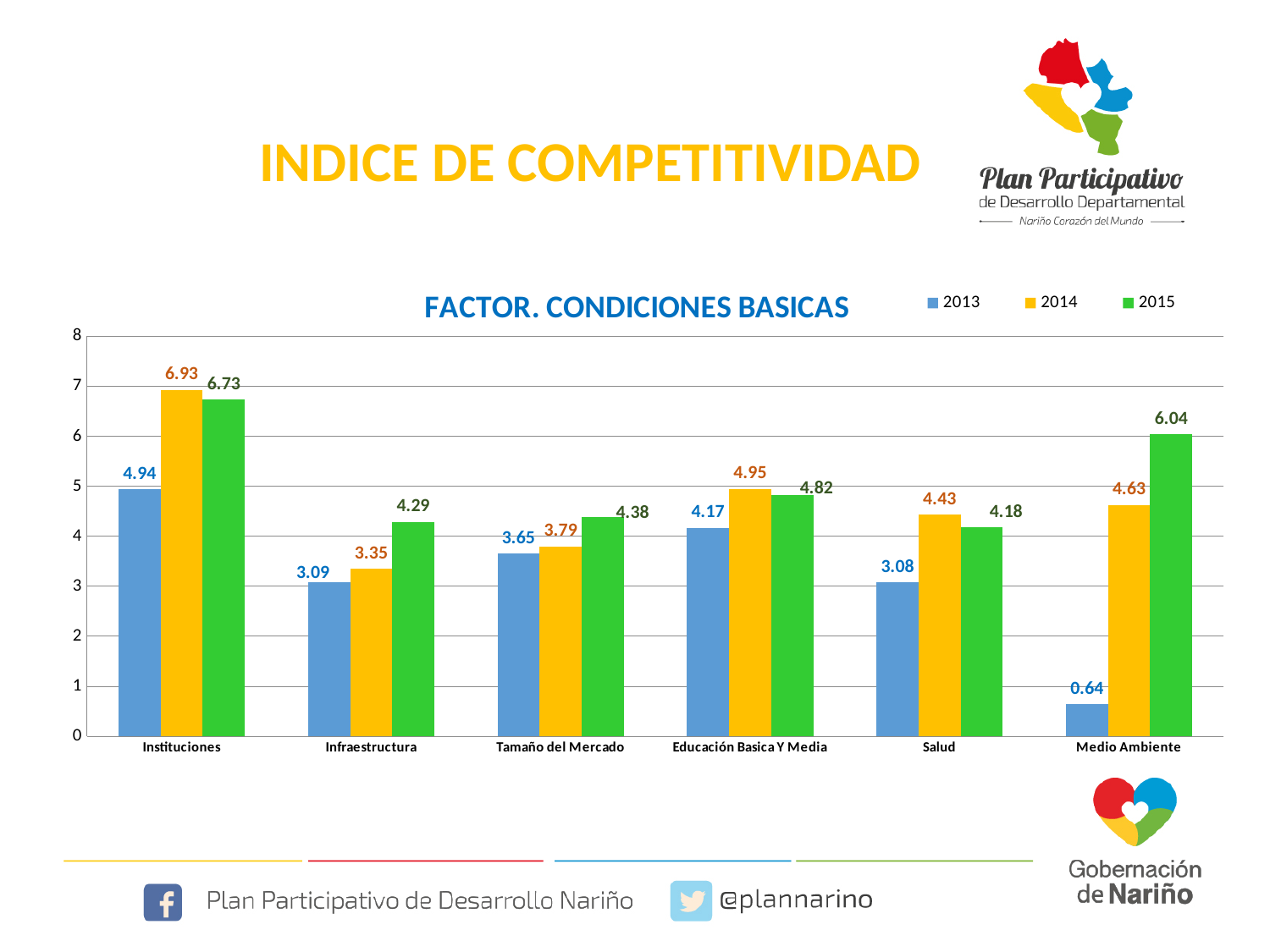

# INDICE DE COMPETITIVIDAD

### Chart: FACTOR. CONDICIONES BASICAS

| Category |  |  |  |
|---|---|---|---|
| Instituciones | 4.94 | 6.930000000000001 | 6.73 |
| Infraestructura | 3.09 | 3.3499999999999996 | 4.29 |
| Tamaño del Mercado | 3.65 | 3.79 | 4.38 |
| Educación Basica Y Media | 4.17 | 4.95 | 4.819999999999999 |
| Salud | 3.08 | 4.430000000000001 | 4.18 |
| Medio Ambiente | 0.6400000000000001 | 4.63 | 6.04 |